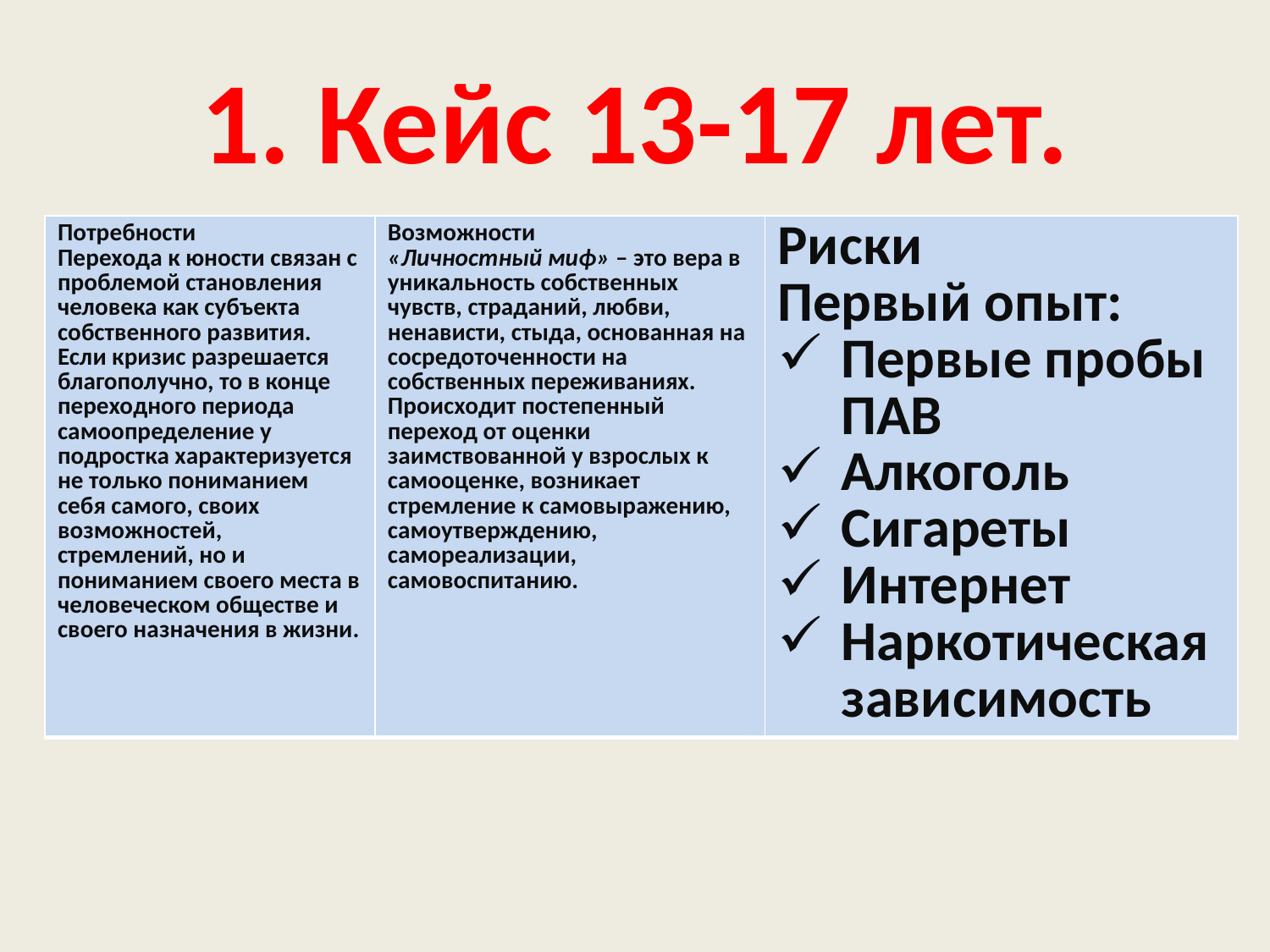

# 1. Кейс 13-17 лет.
| Потребности Перехода к юности связан с проблемой становления человека как субъекта собственного развития. Если кризис разрешается благополучно, то в конце переходного периода самоопределение у подростка характеризуется не только пониманием себя самого, своих возможностей, стремлений, но и пониманием своего места в человеческом обществе и своего назначения в жизни. | Возможности «Личностный миф» – это вера в уникальность собственных чувств, страданий, любви, ненависти, стыда, основанная на сосредоточенности на собственных переживаниях. Происходит постепенный переход от оценки заимствованной у взрослых к самооценке, возникает стремление к самовыражению, самоутверждению, самореализации, самовоспитанию. | Риски Первый опыт: Первые пробы ПАВ Алкоголь Сигареты Интернет Наркотическая зависимость |
| --- | --- | --- |